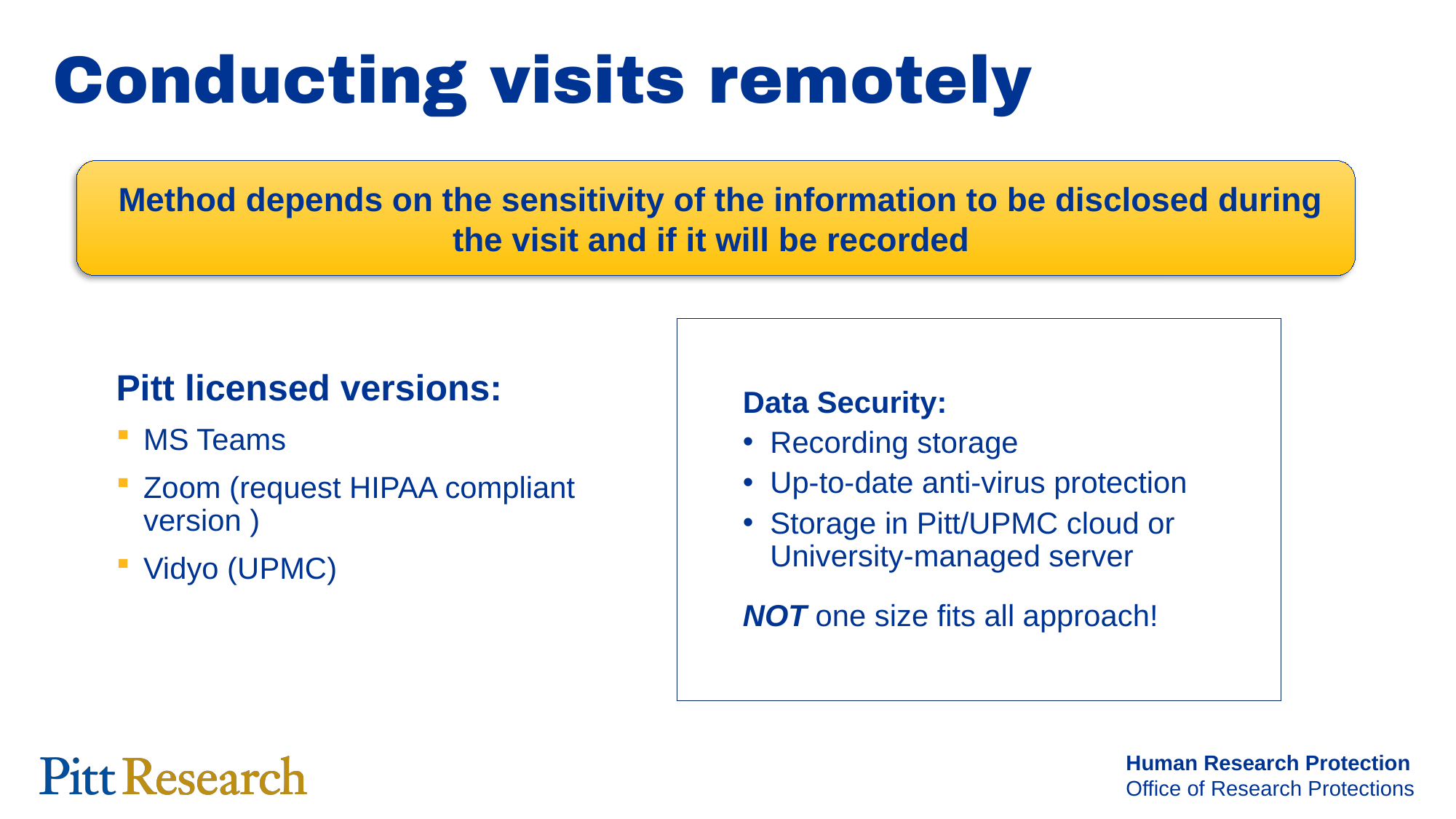

# Conducting visits remotely
 Method depends on the sensitivity of the information to be disclosed during the visit and if it will be recorded
Data Security:
Recording storage
Up-to-date anti-virus protection
Storage in Pitt/UPMC cloud or University-managed server

NOT one size fits all approach!
Pitt licensed versions:
MS Teams
Zoom (request HIPAA compliant version )
Vidyo (UPMC)